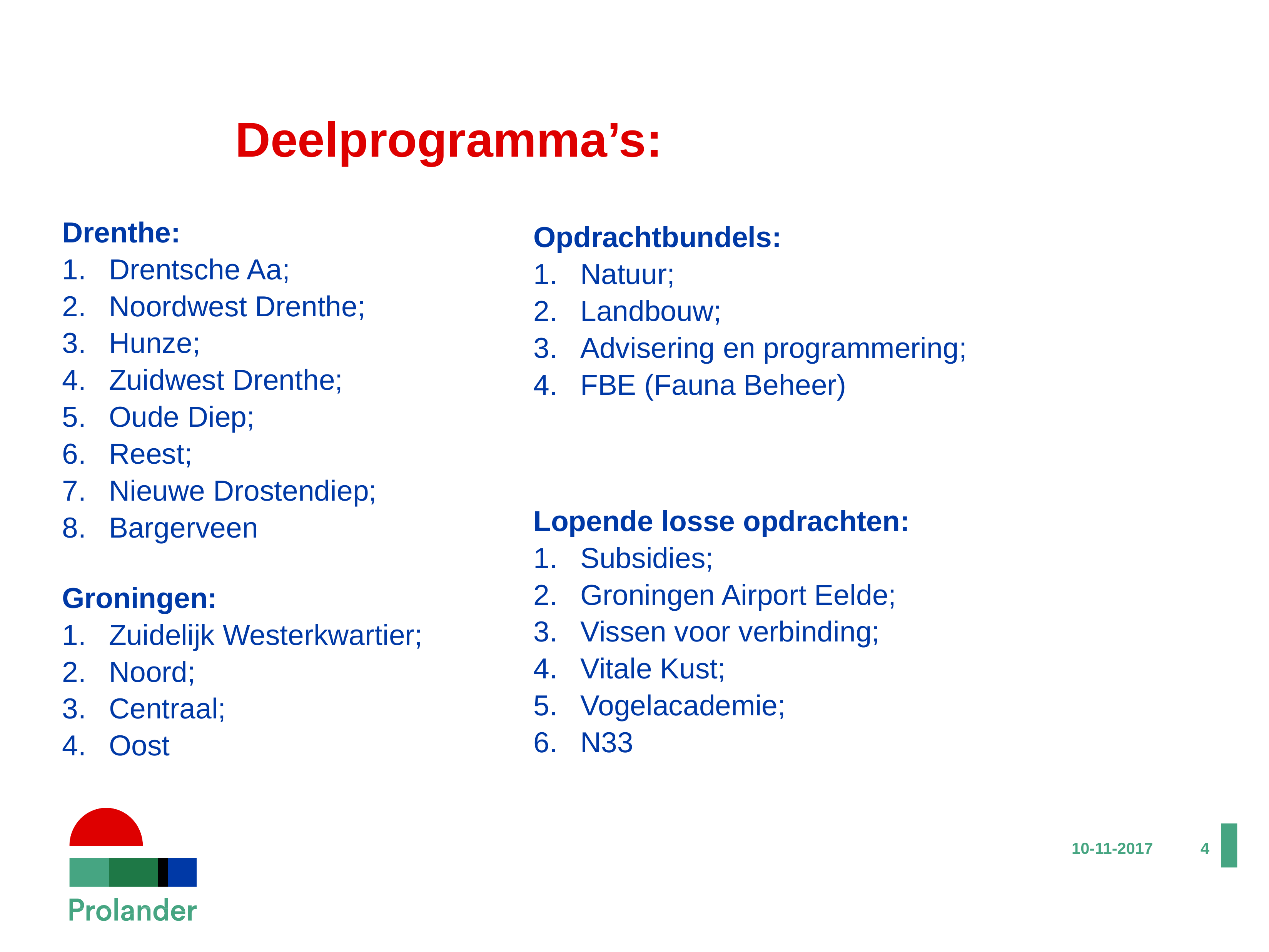

# Deelprogramma’s:
Drenthe:
Drentsche Aa;
Noordwest Drenthe;
Hunze;
Zuidwest Drenthe;
Oude Diep;
Reest;
Nieuwe Drostendiep;
Bargerveen
Opdrachtbundels:
Natuur;
Landbouw;
Advisering en programmering;
FBE (Fauna Beheer)
Lopende losse opdrachten:
Subsidies;
Groningen Airport Eelde;
Vissen voor verbinding;
Vitale Kust;
Vogelacademie;
N33
Groningen:
Zuidelijk Westerkwartier;
Noord;
Centraal;
Oost
10-11-2017
4